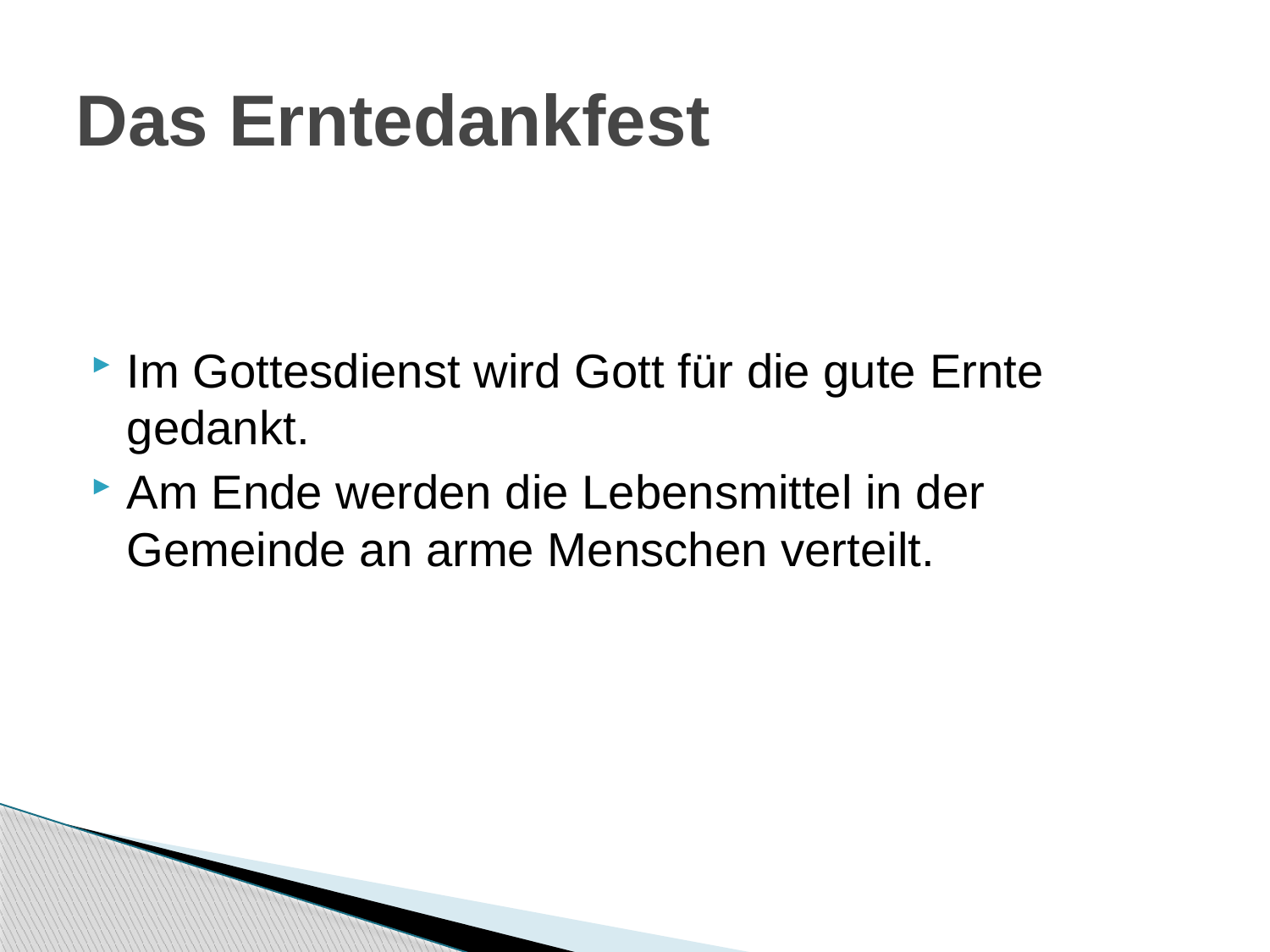

# Das Erntedankfest

Im Gottesdienst wird Gott für die gute Ernte gedankt.
Am Ende werden die Lebensmittel in der Gemeinde an arme Menschen verteilt.